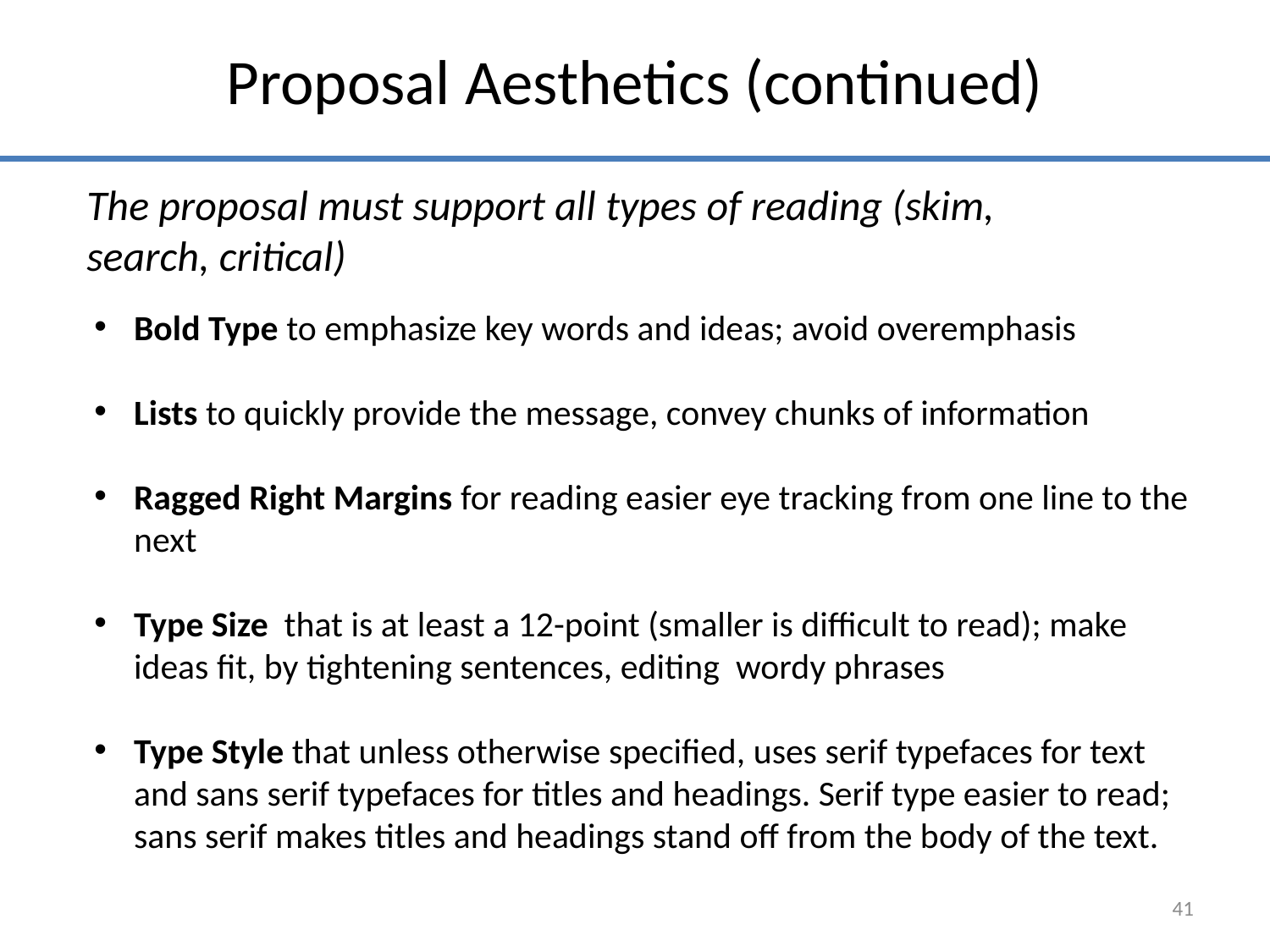

# Proposal Aesthetics (continued)
The proposal must support all types of reading (skim, search, critical)

Bold Type to emphasize key words and ideas; avoid overemphasis

Lists to quickly provide the message, convey chunks of information

Ragged Right Margins for reading easier eye tracking from one line to the next

Type Size  that is at least a 12-point (smaller is difficult to read); make ideas fit, by tightening sentences, editing  wordy phrases

Type Style that unless otherwise specified, uses serif typefaces for text and sans serif typefaces for titles and headings. Serif type easier to read;  sans serif makes titles and headings stand off from the body of the text.
41